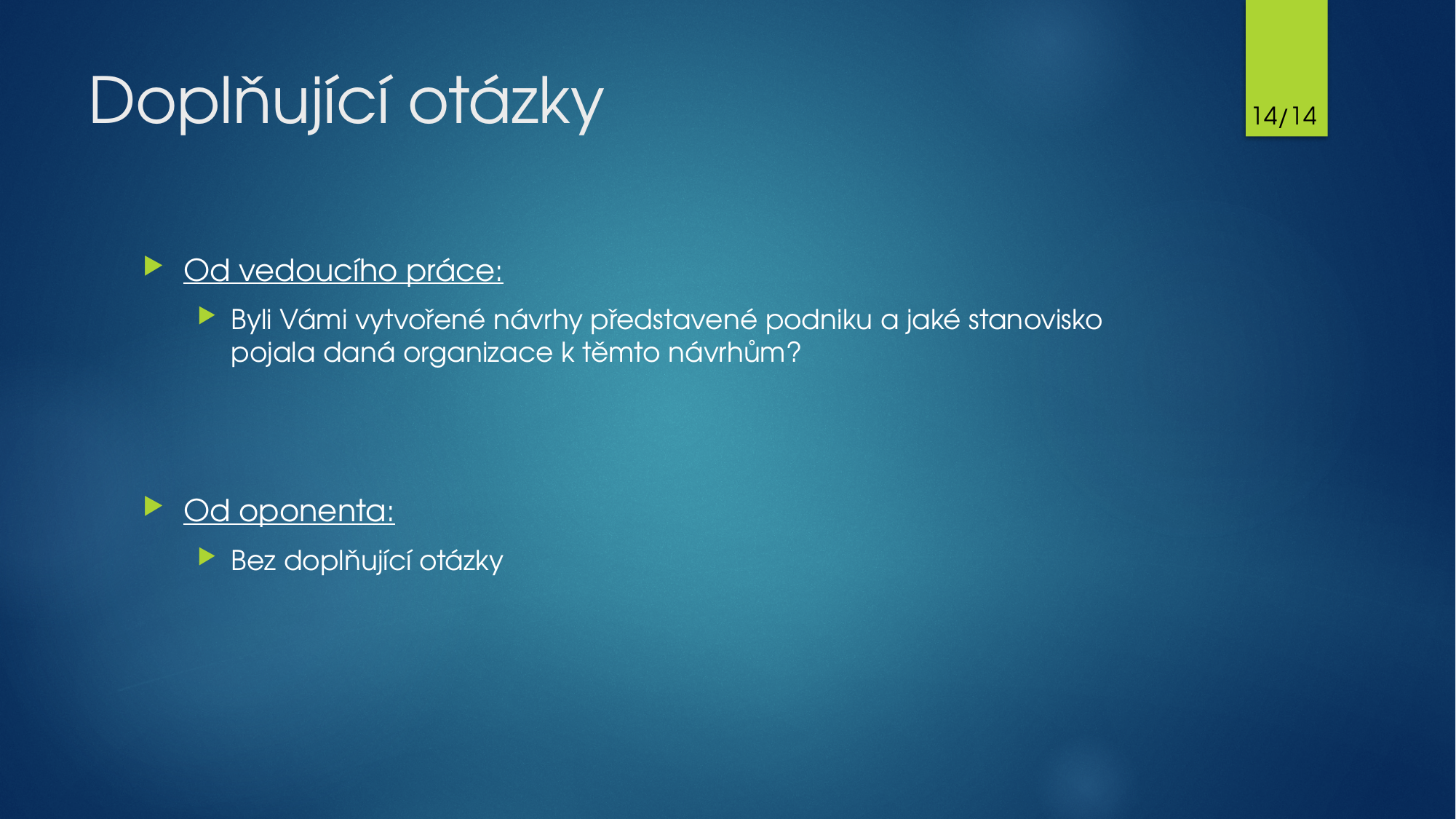

# Doplňující otázky
14/14
Od vedoucího práce:
Byli Vámi vytvořené návrhy představené podniku a jaké stanovisko pojala daná organizace k těmto návrhům?

Od oponenta:
Bez doplňující otázky